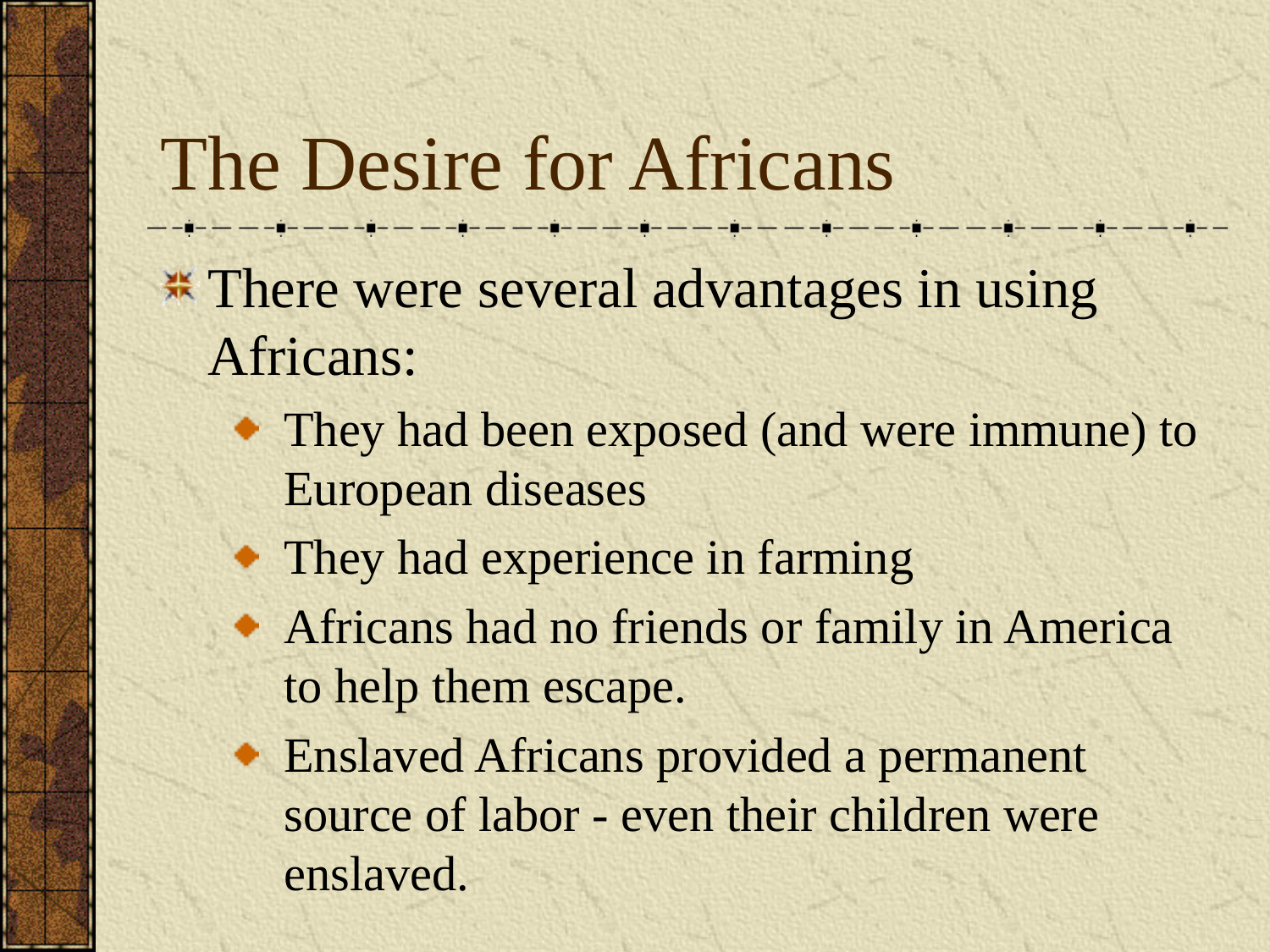

# The Desire for Africans
There were several advantages in using Africans:
They had been exposed (and were immune) to European diseases
They had experience in farming
Africans had no friends or family in America to help them escape.
Enslaved Africans provided a permanent source of labor - even their children were enslaved.